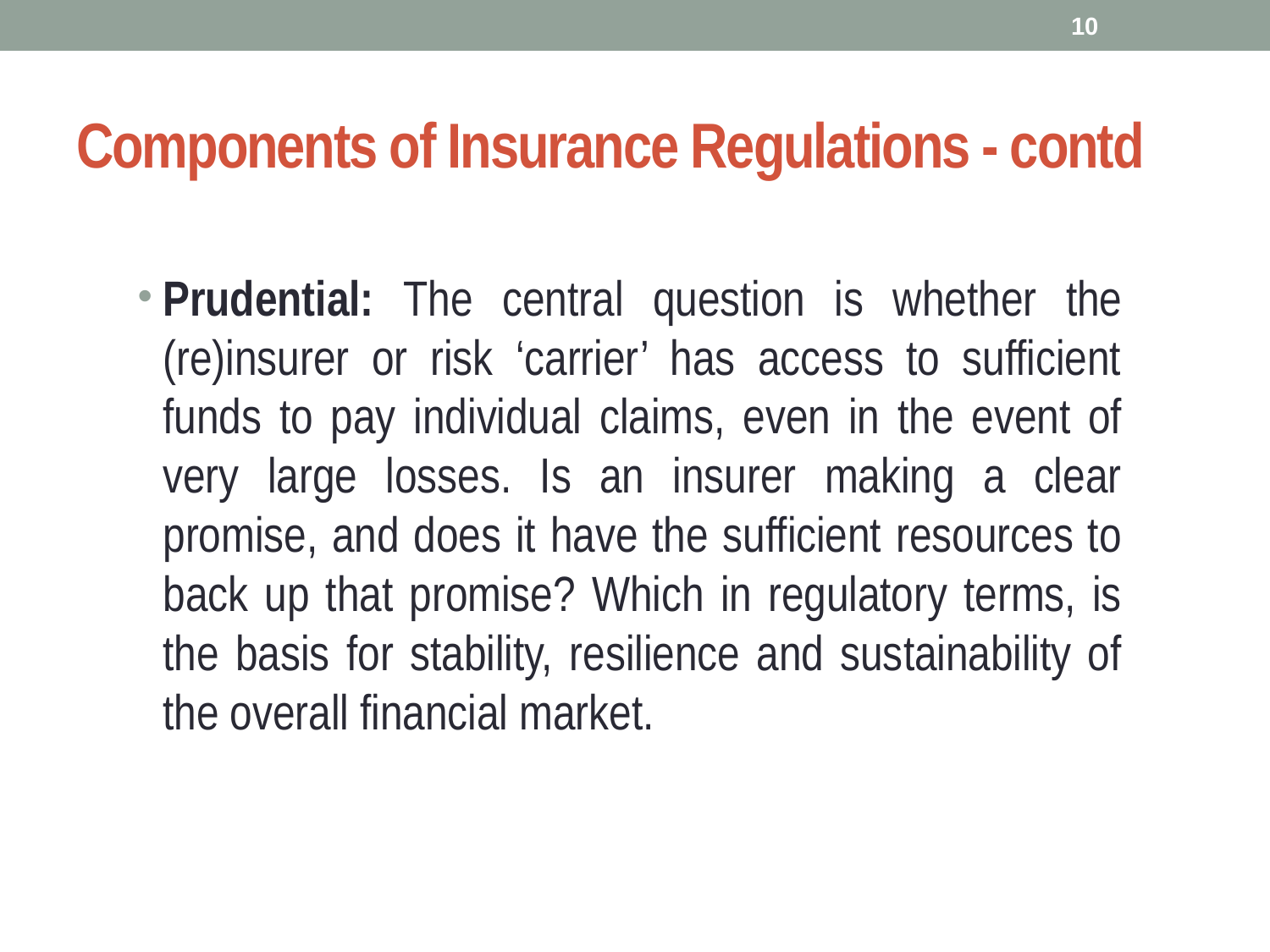

10
# Components of Insurance Regulations - contd
Prudential: The central question is whether the (re)insurer or risk ‘carrier’ has access to sufficient funds to pay individual claims, even in the event of very large losses. Is an insurer making a clear promise, and does it have the sufficient resources to back up that promise? Which in regulatory terms, is the basis for stability, resilience and sustainability of the overall financial market.